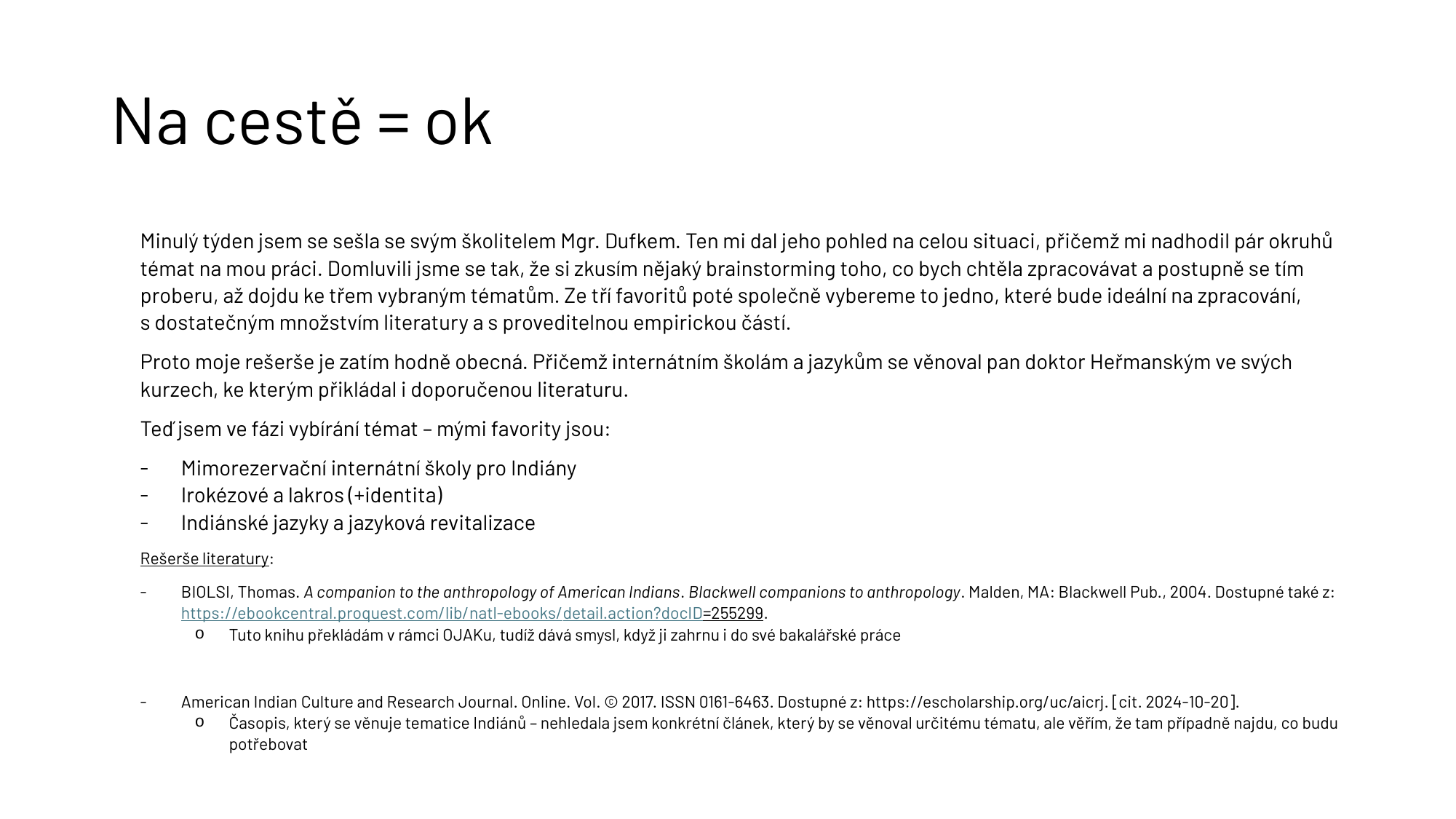

# Na cestě = ok
Minulý týden jsem se sešla se svým školitelem Mgr. Dufkem. Ten mi dal jeho pohled na celou situaci, přičemž mi nadhodil pár okruhů témat na mou práci. Domluvili jsme se tak, že si zkusím nějaký brainstorming toho, co bych chtěla zpracovávat a postupně se tím proberu, až dojdu ke třem vybraným tématům. Ze tří favoritů poté společně vybereme to jedno, které bude ideální na zpracování, s dostatečným množstvím literatury a s proveditelnou empirickou částí.
Proto moje rešerše je zatím hodně obecná. Přičemž internátním školám a jazykům se věnoval pan doktor Heřmanským ve svých kurzech, ke kterým přikládal i doporučenou literaturu.
Teď jsem ve fázi vybírání témat – mými favority jsou:
Mimorezervační internátní školy pro Indiány
Irokézové a lakros (+identita)
Indiánské jazyky a jazyková revitalizace
Rešerše literatury:
BIOLSI, Thomas. A companion to the anthropology of American Indians. Blackwell companions to anthropology. Malden, MA: Blackwell Pub., 2004. Dostupné také z: https://ebookcentral.proquest.com/lib/natl-ebooks/detail.action?docID=255299.
Tuto knihu překládám v rámci OJAKu, tudíž dává smysl, když ji zahrnu i do své bakalářské práce

American Indian Culture and Research Journal. Online. Vol. © 2017. ISSN 0161-6463. Dostupné z: https://escholarship.org/uc/aicrj. [cit. 2024-10-20].
Časopis, který se věnuje tematice Indiánů – nehledala jsem konkrétní článek, který by se věnoval určitému tématu, ale věřím, že tam případně najdu, co budu potřebovat